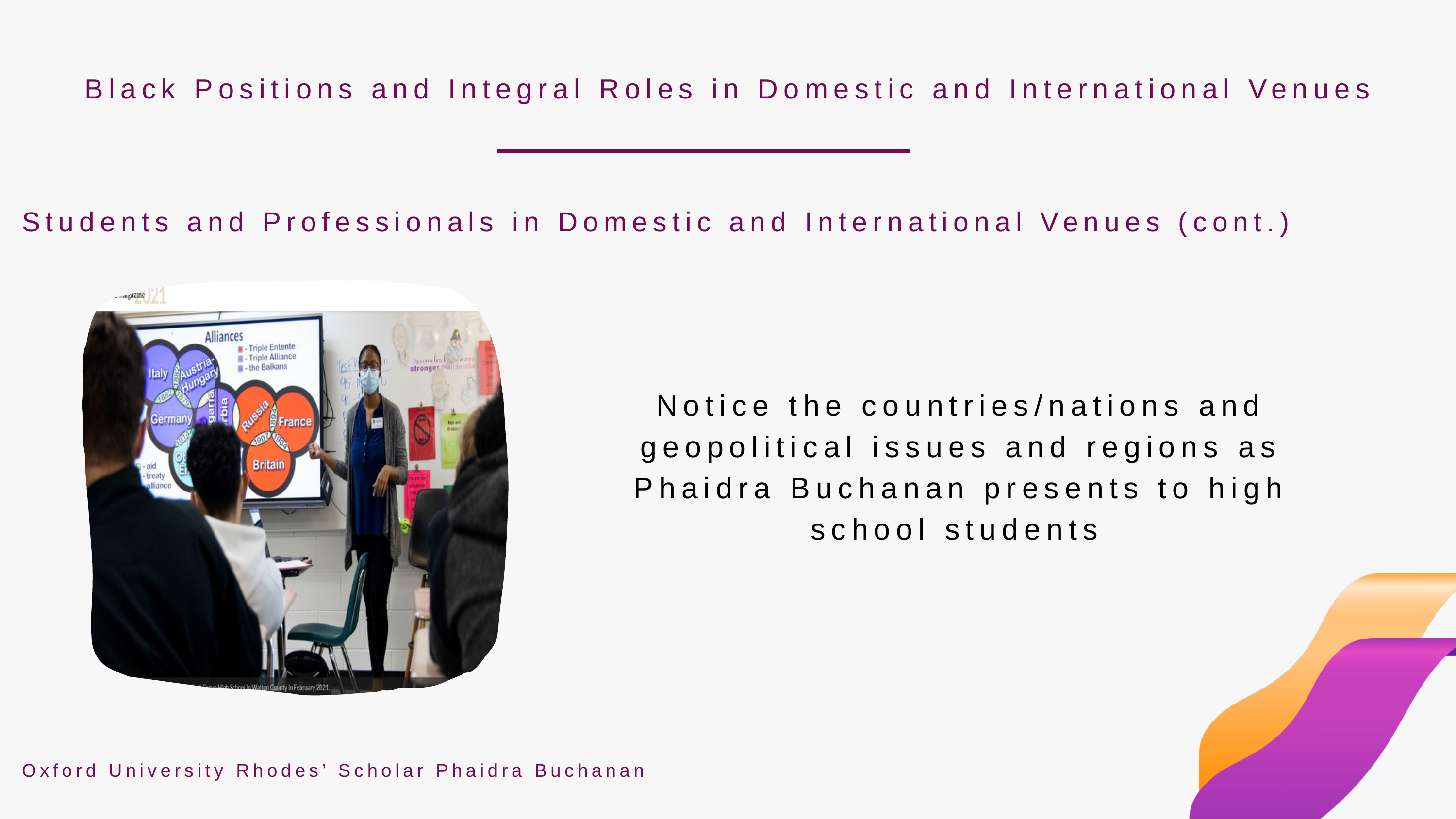

Black Positions and Integral Roles in Domestic and International Venues

Students and Professionals in Domestic and International Venues (cont.)

Oxford University Rhodes’ Scholar Phaidra Buchanan

Notice the countries/nations and geopolitical issues and regions as Phaidra Buchanan presents to high school students